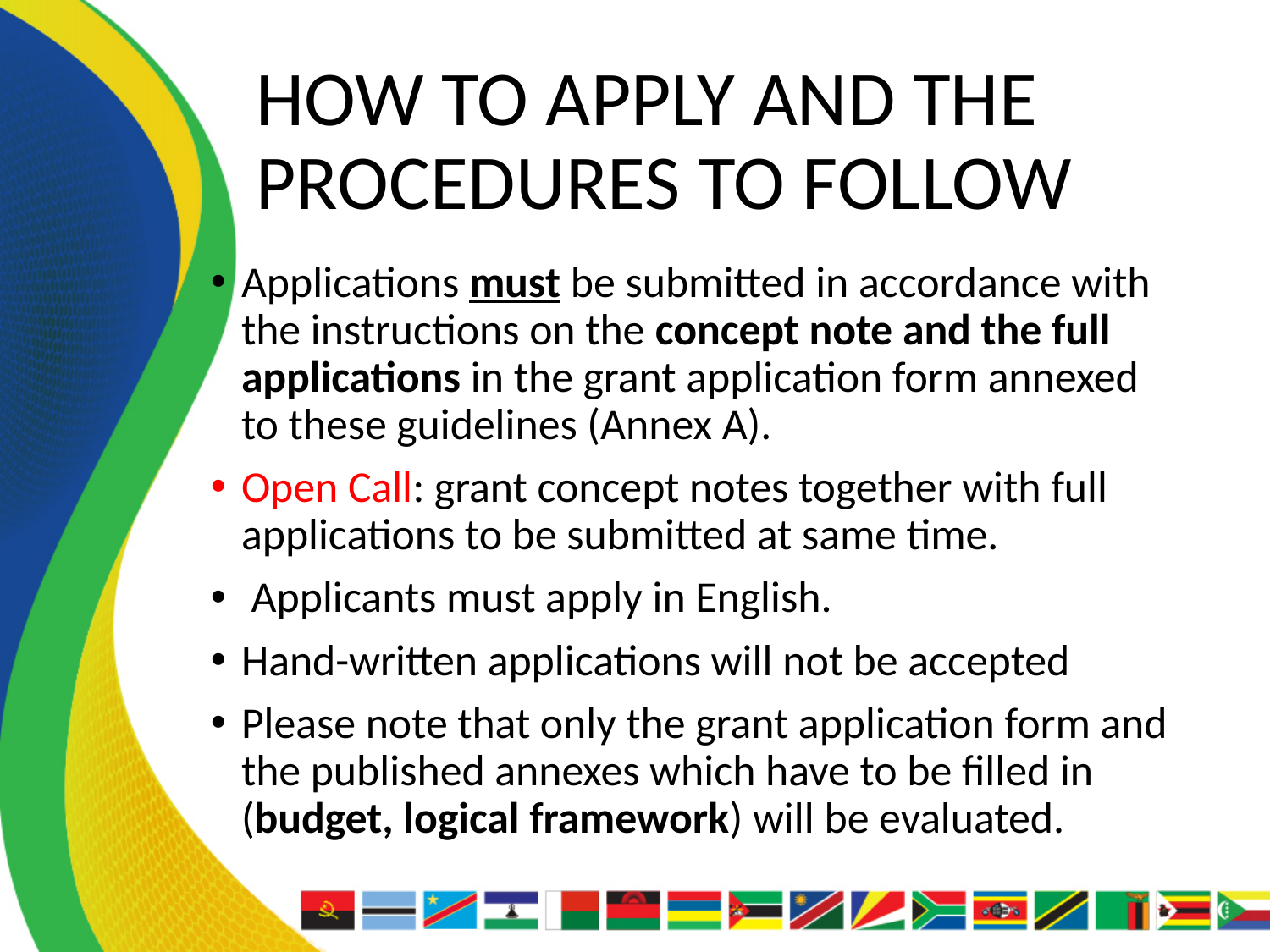

# HOW TO APPLY AND THE PROCEDURES TO FOLLOW
Applications must be submitted in accordance with the instructions on the concept note and the full applications in the grant application form annexed to these guidelines (Annex A).
Open Call: grant concept notes together with full applications to be submitted at same time.
 Applicants must apply in English.
Hand-written applications will not be accepted
Please note that only the grant application form and the published annexes which have to be filled in (budget, logical framework) will be evaluated.